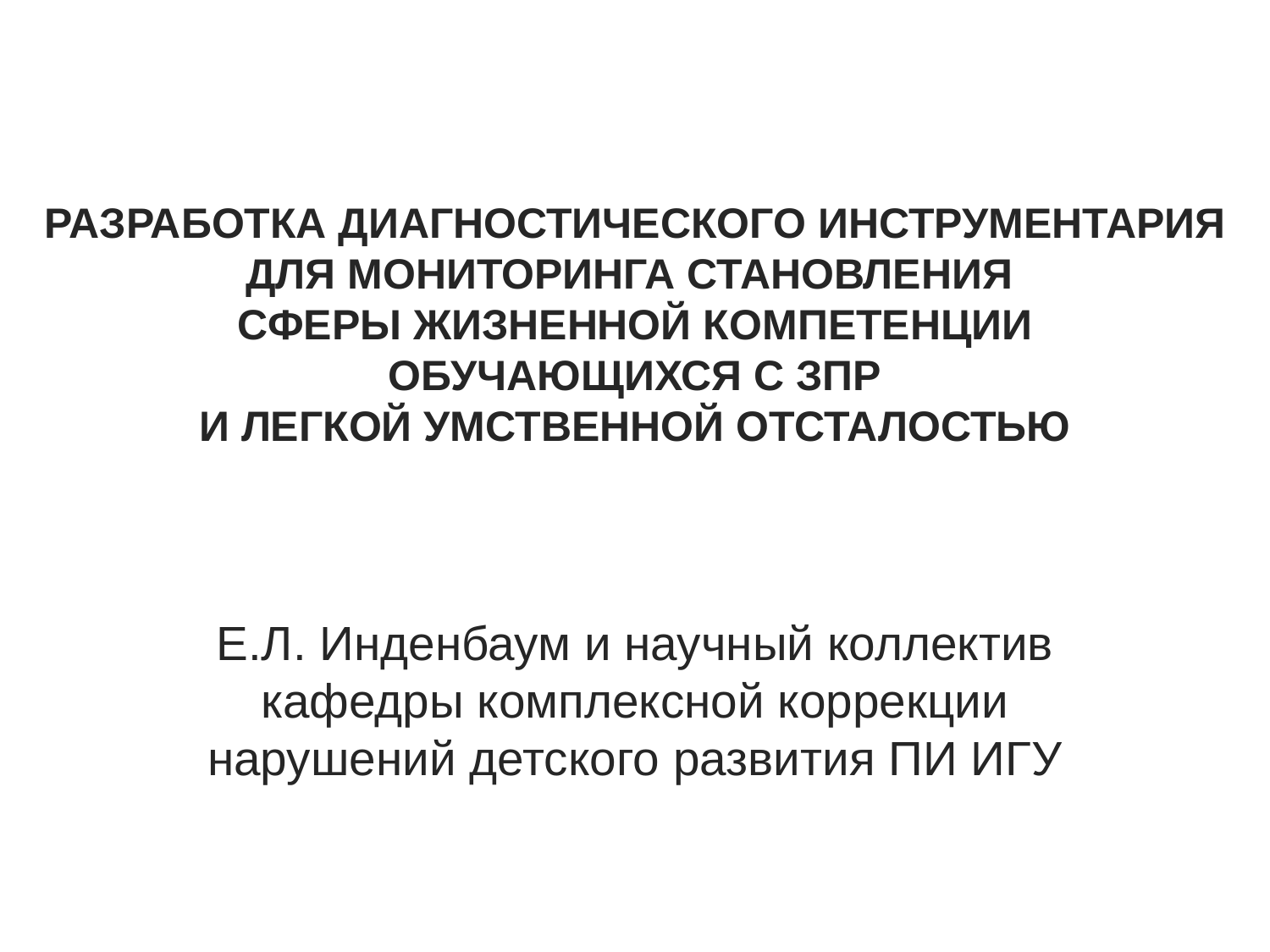

# РАЗРАБОТКА ДИАГНОСТИЧЕСКОГО ИНСТРУМЕНТАРИЯ ДЛЯ МОНИТОРИНГА СТАНОВЛЕНИЯ СФЕРЫ ЖИЗНЕННОЙ КОМПЕТЕНЦИИ ОБУЧАЮЩИХСЯ С ЗПР И ЛЕГКОЙ УМСТВЕННОЙ ОТСТАЛОСТЬЮ
Е.Л. Инденбаум и научный коллектив кафедры комплексной коррекции нарушений детского развития ПИ ИГУ